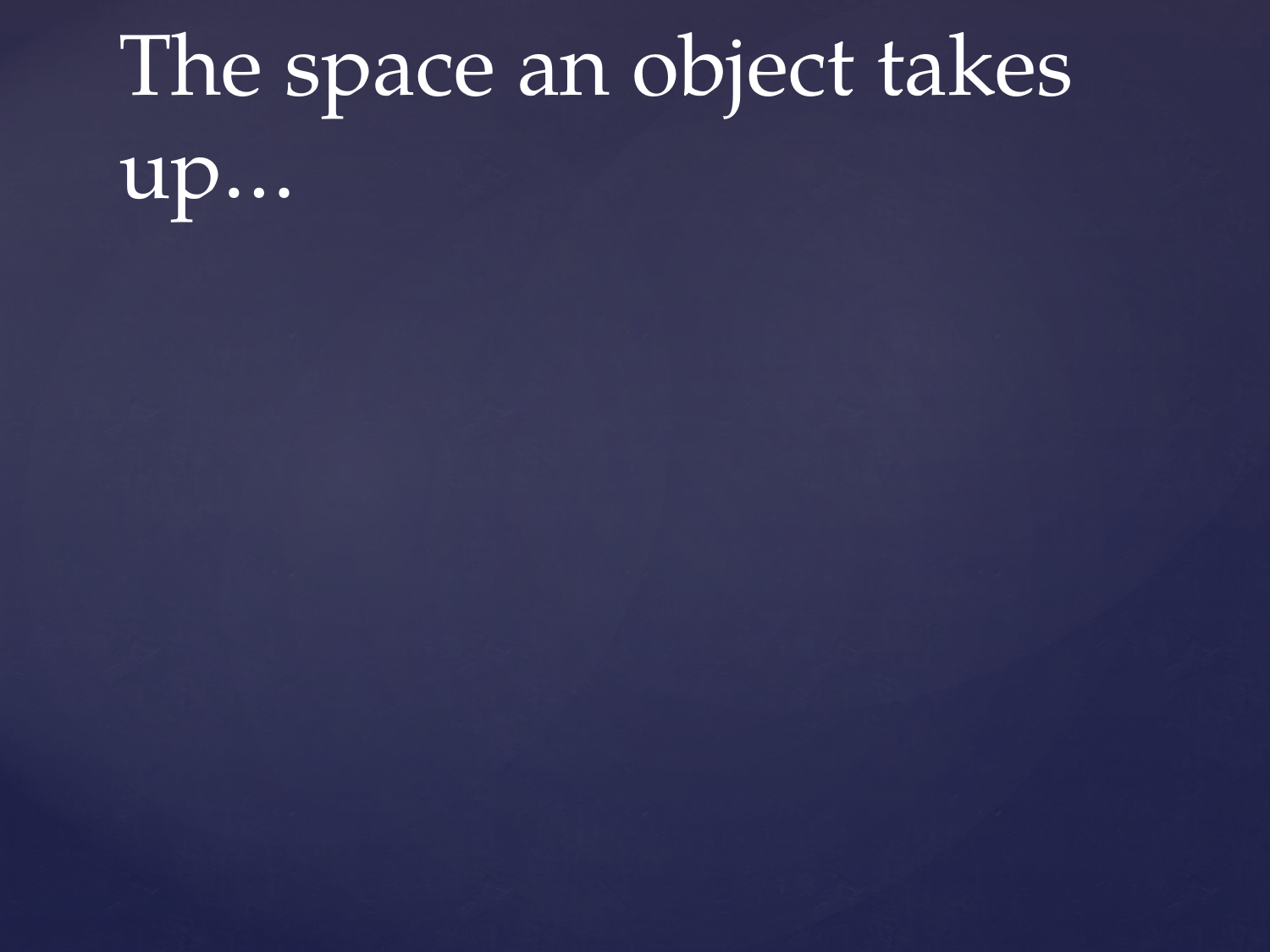

# The space an object takes up…